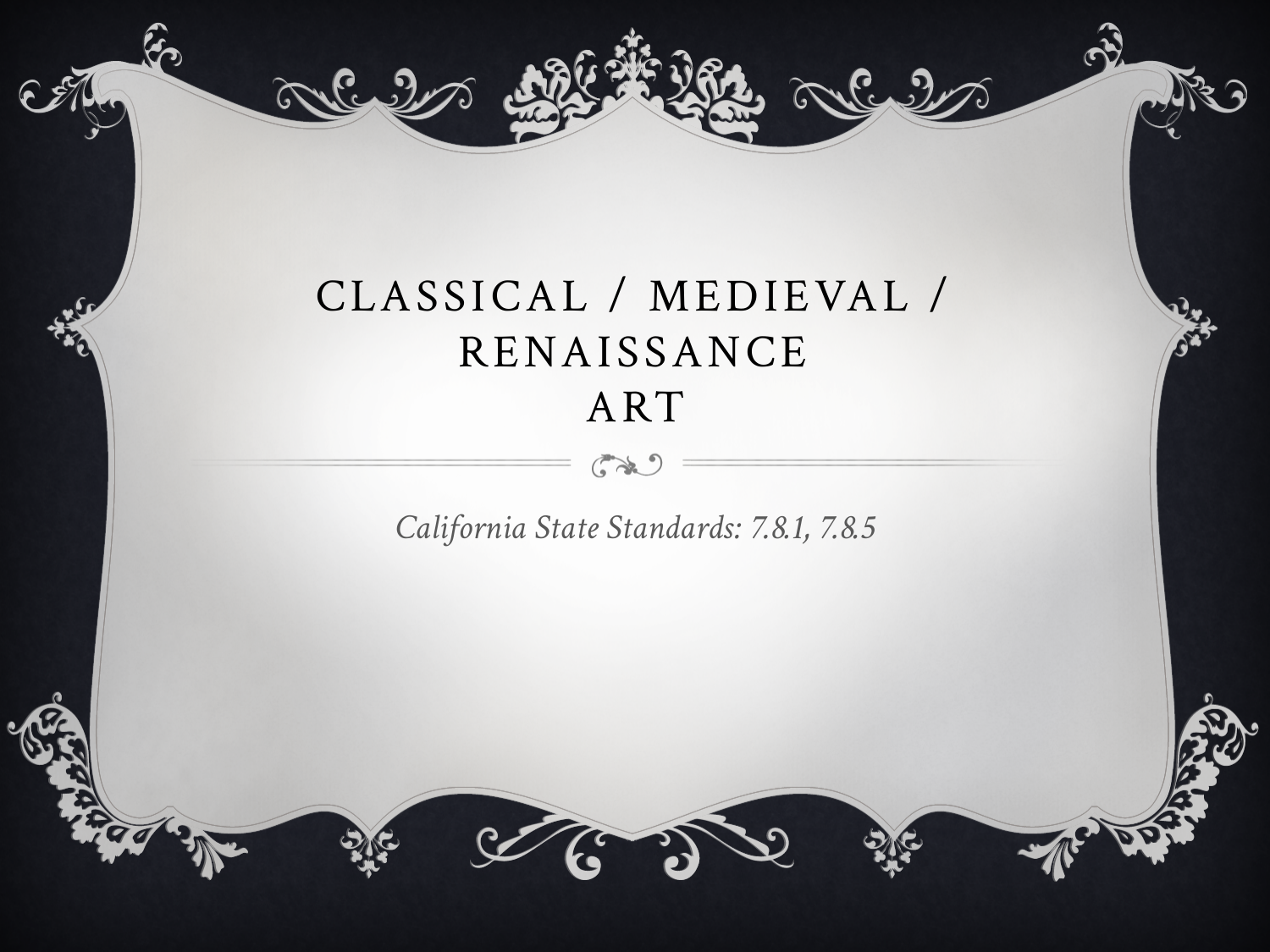

# Classical / Medieval / Renaissance Art
California State Standards: 7.8.1, 7.8.5